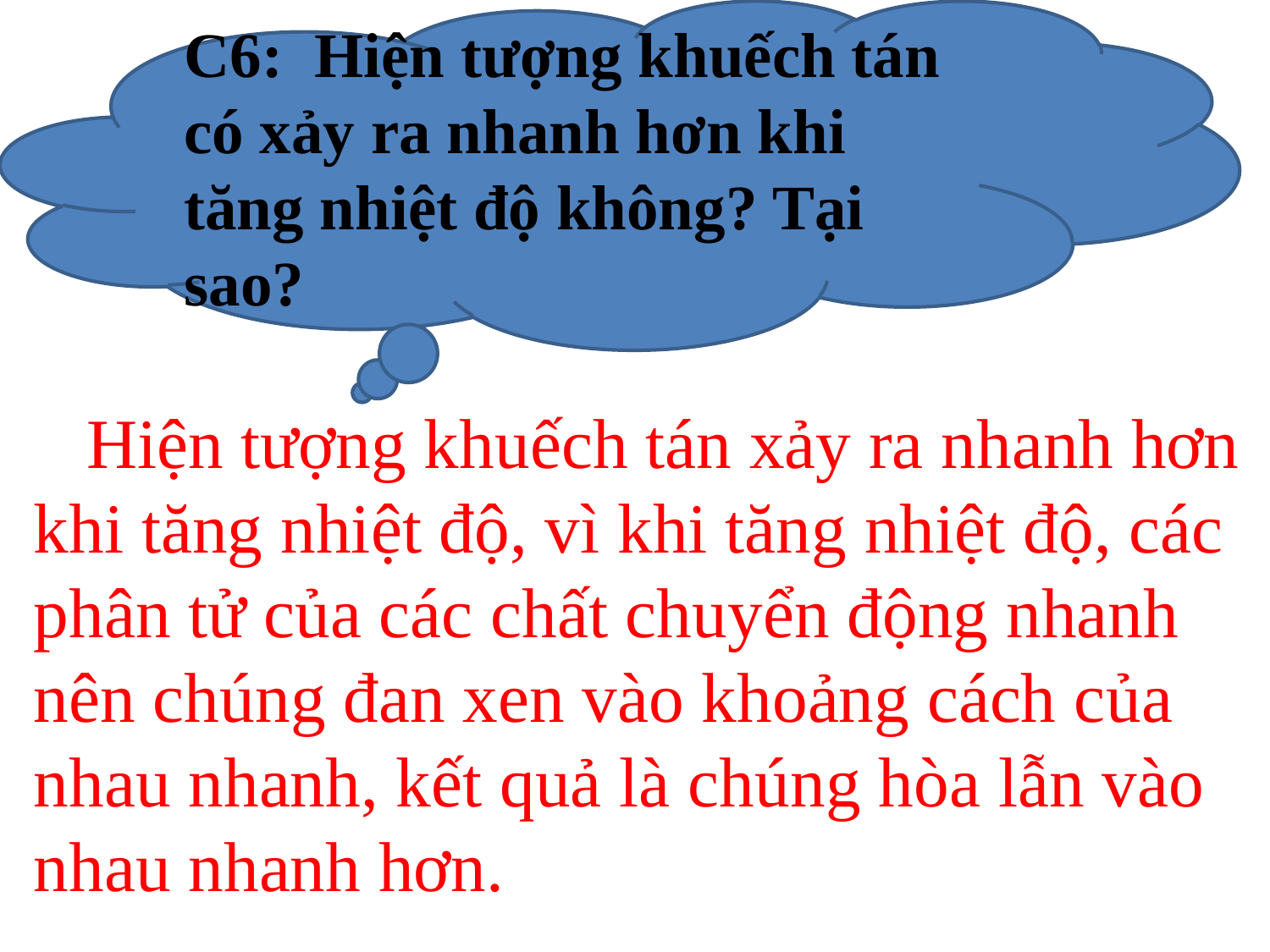

C6:  Hiện tượng khuếch tán có xảy ra nhanh hơn khi tăng nhiệt độ không? Tại sao?
   Hiện tượng khuếch tán xảy ra nhanh hơn khi tăng nhiệt độ, vì khi tăng nhiệt độ, các phân tử của các chất chuyển động nhanh nên chúng đan xen vào khoảng cách của nhau nhanh, kết quả là chúng hòa lẫn vào nhau nhanh hơn.